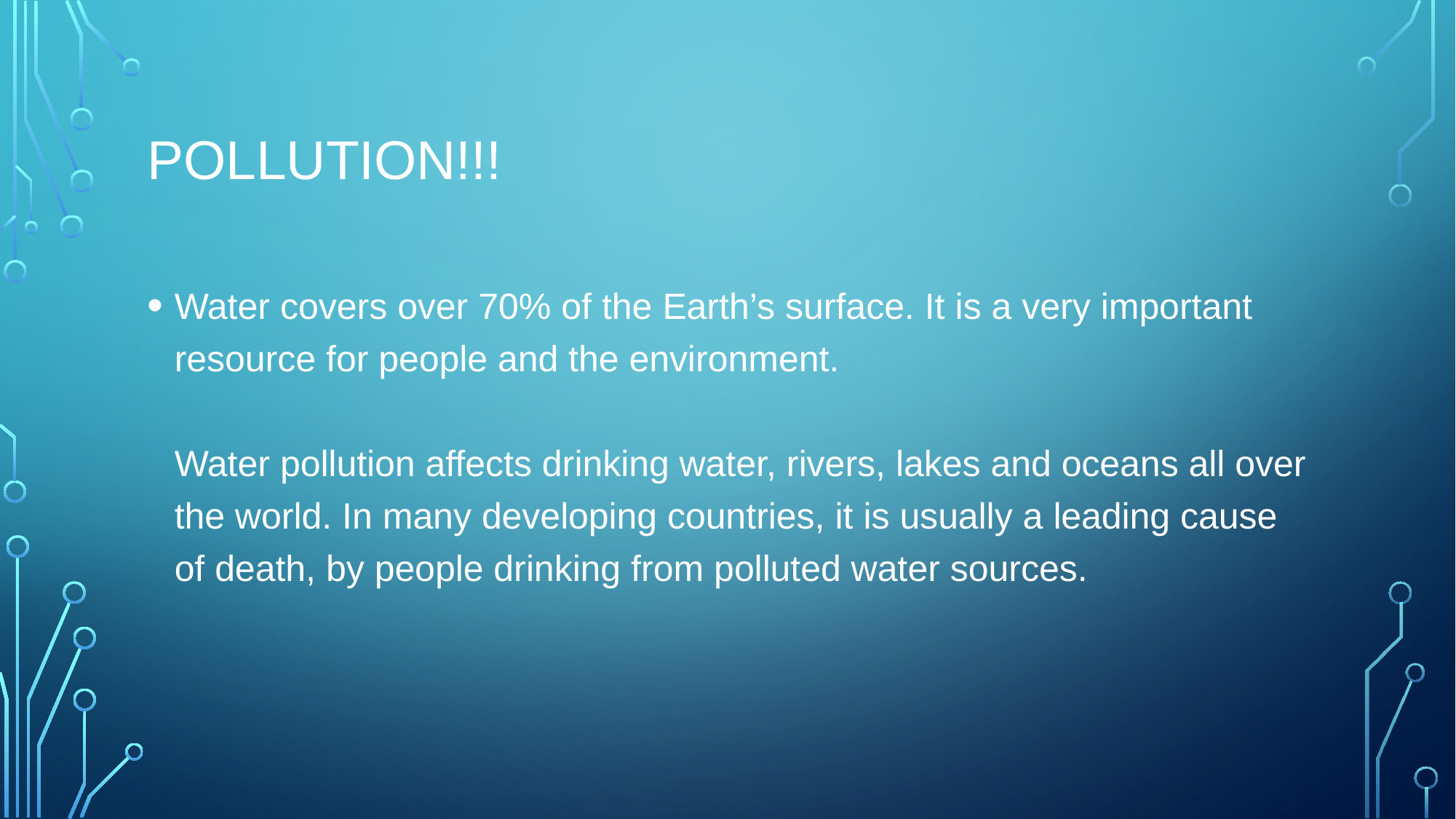

# Pollution!!!
Water covers over 70% of the Earth’s surface. It is a very important resource for people and the environment.
Water pollution affects drinking water, rivers, lakes and oceans all over the world. In many developing countries, it is usually a leading cause of death, by people drinking from polluted water sources.